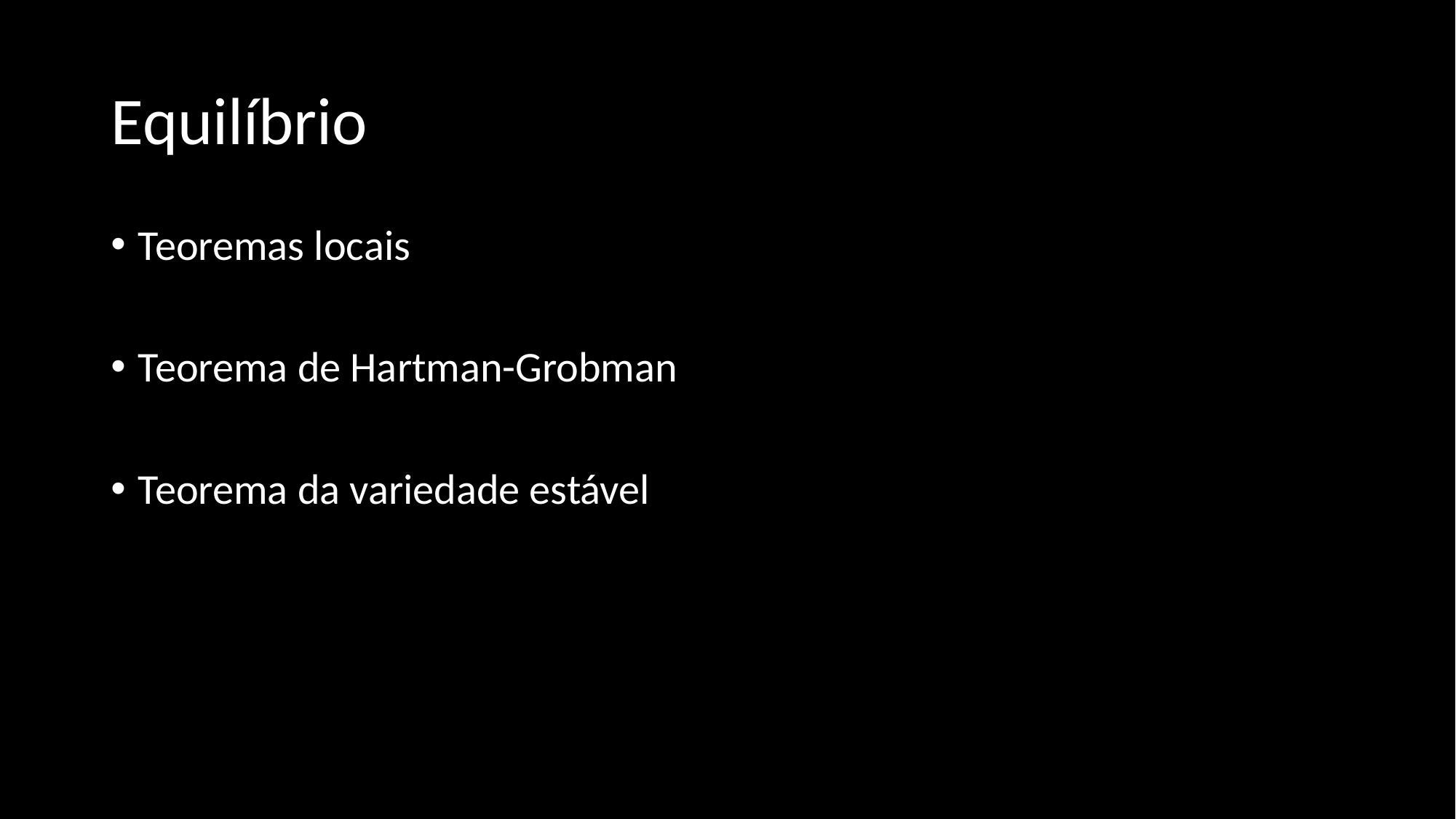

# Equilíbrio
Teoremas locais

Teorema de Hartman-Grobman

Teorema da variedade estável